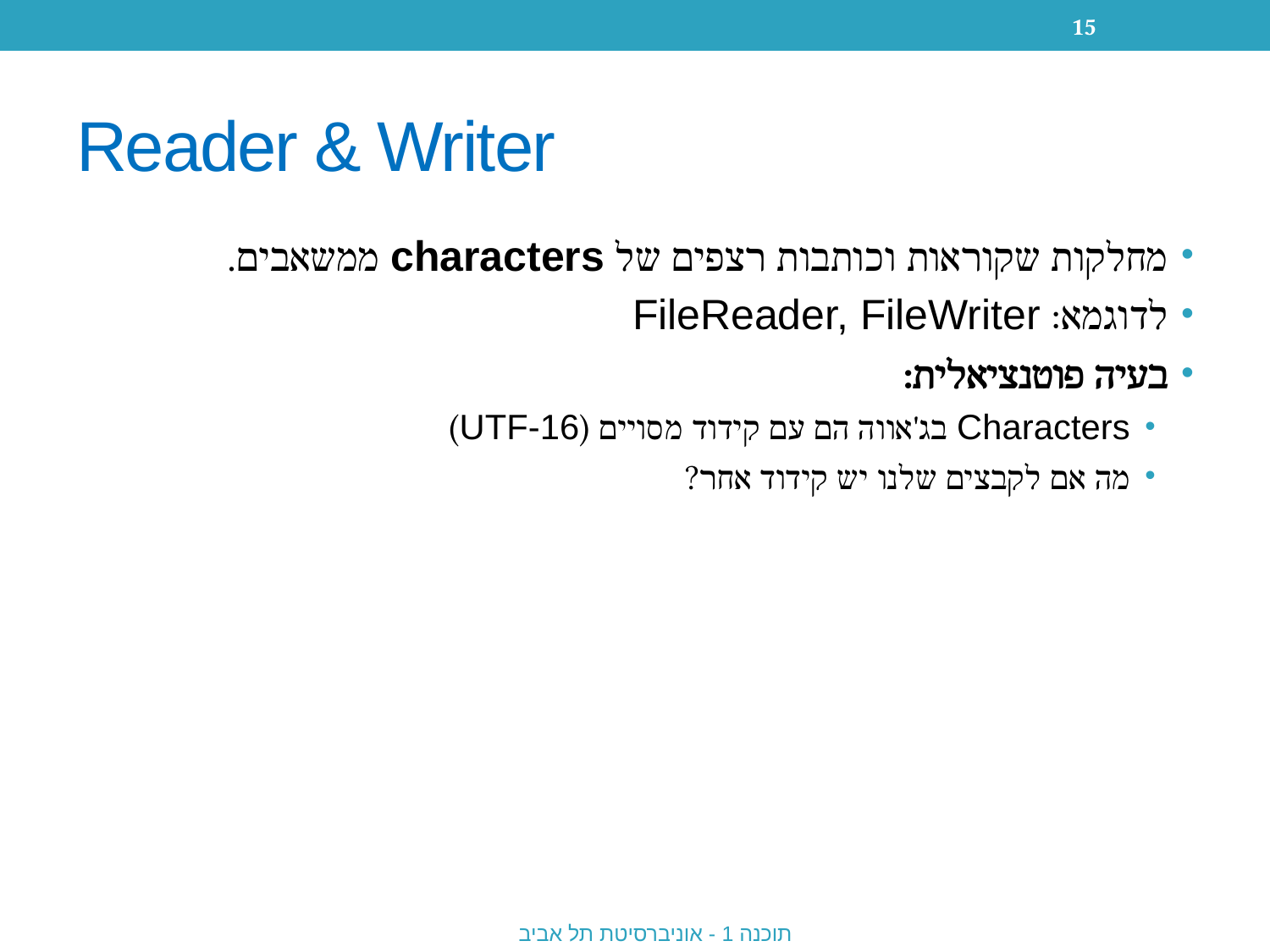

15
# Reader & Writer
מחלקות שקוראות וכותבות רצפים של characters ממשאבים.
לדוגמא: FileReader, FileWriter
בעיה פוטנציאלית:
Characters בג'אווה הם עם קידוד מסויים (UTF-16)
מה אם לקבצים שלנו יש קידוד אחר?
תוכנה 1 - אוניברסיטת תל אביב